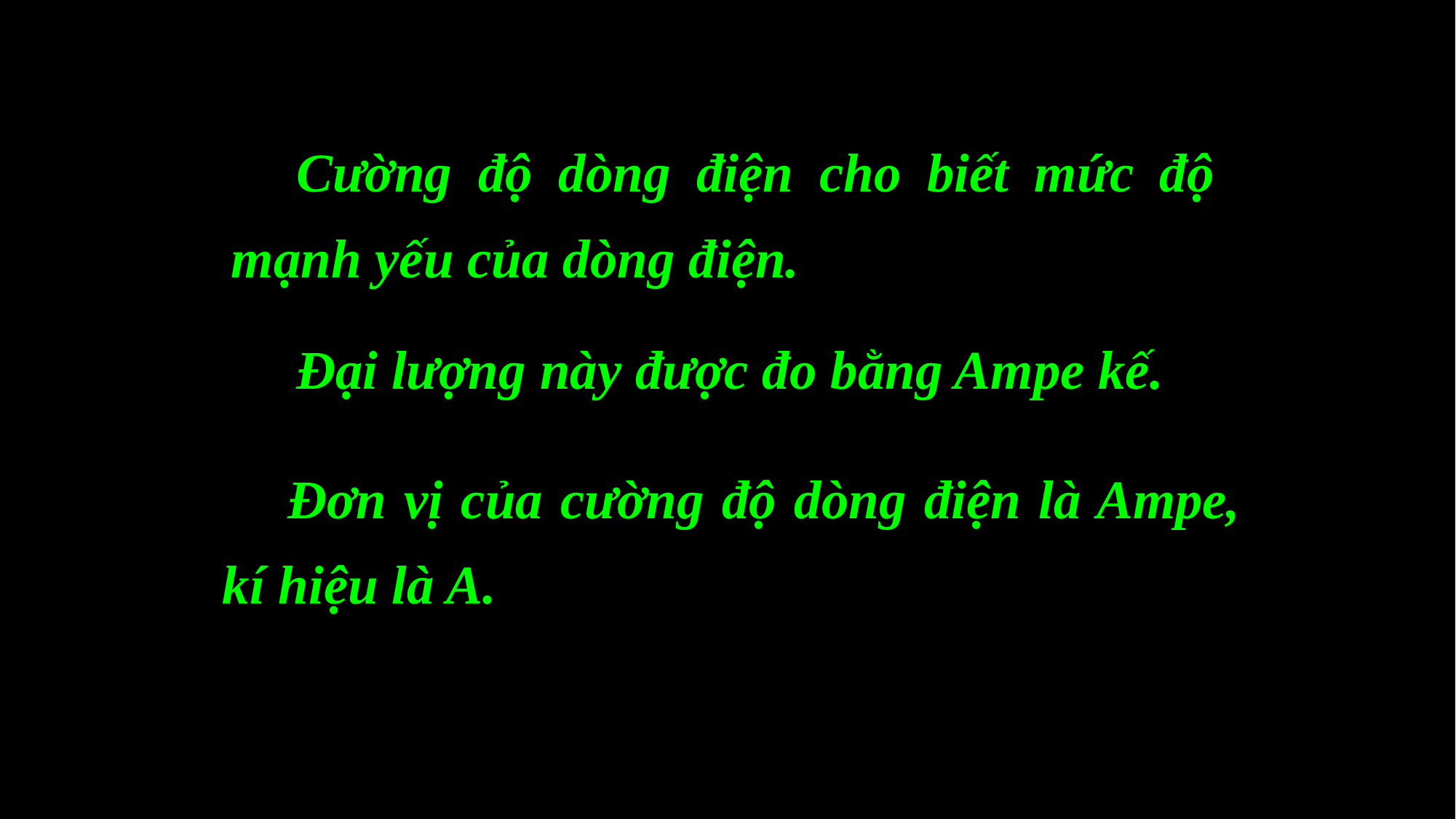

Cường độ dòng điện cho biết mức độ mạnh yếu của dòng điện.
Đại lượng này được đo bằng Ampe kế.
Đơn vị của cường độ dòng điện là Ampe, kí hiệu là A.